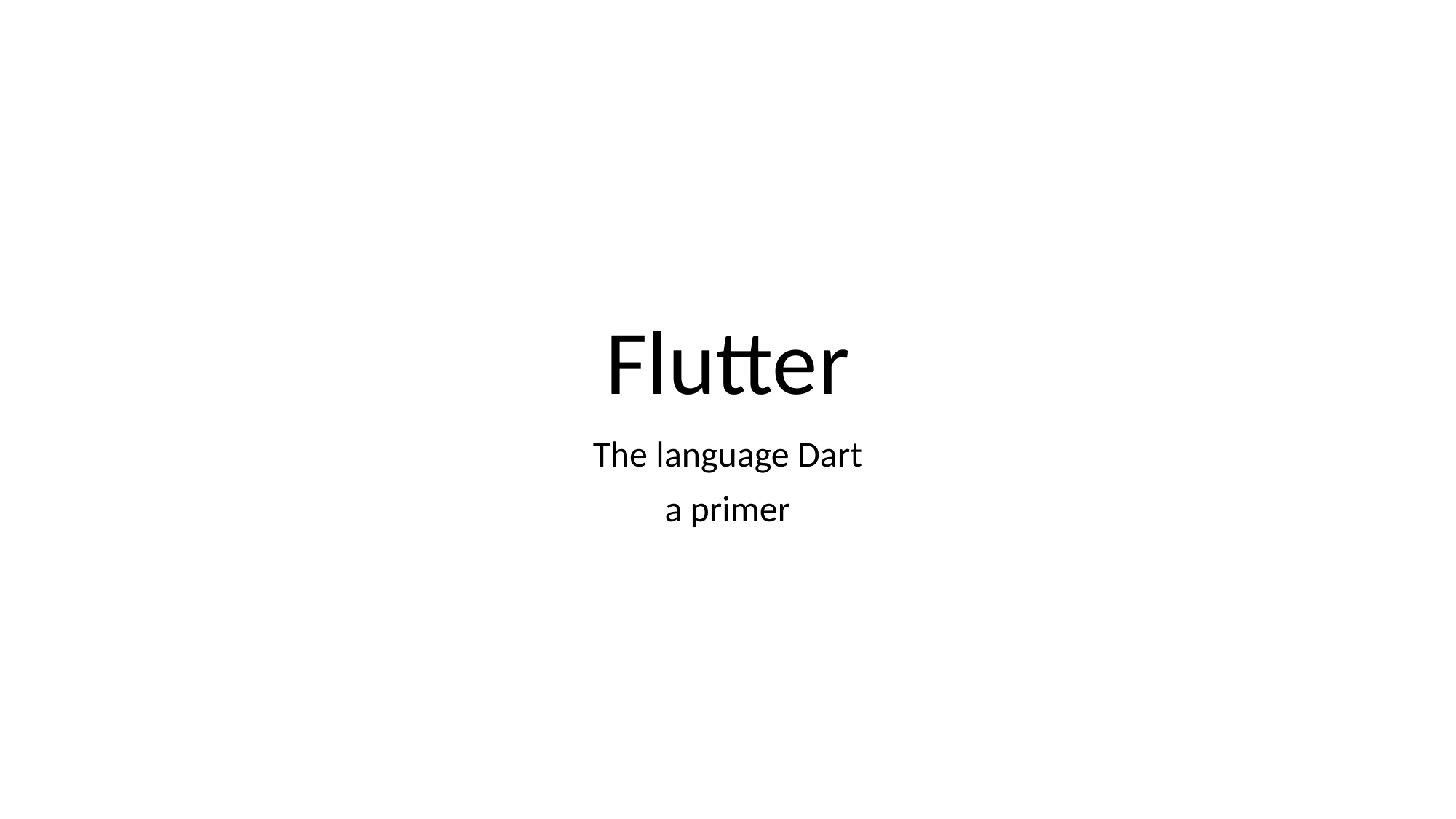

# Flutter
The language Dart
a primer